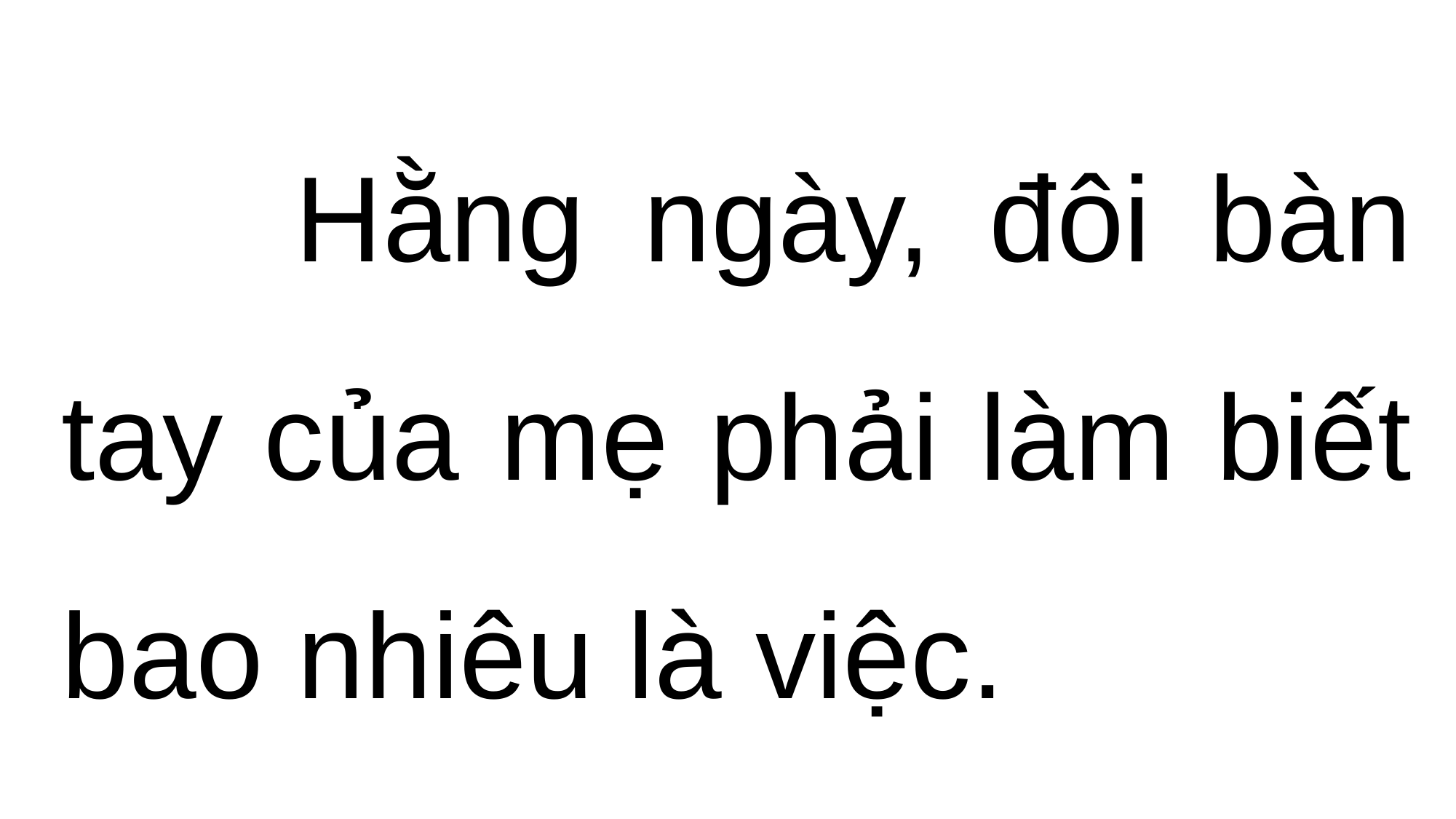

Hằng ngày, đôi bàn tay của mẹ phải làm biết bao nhiêu là việc.